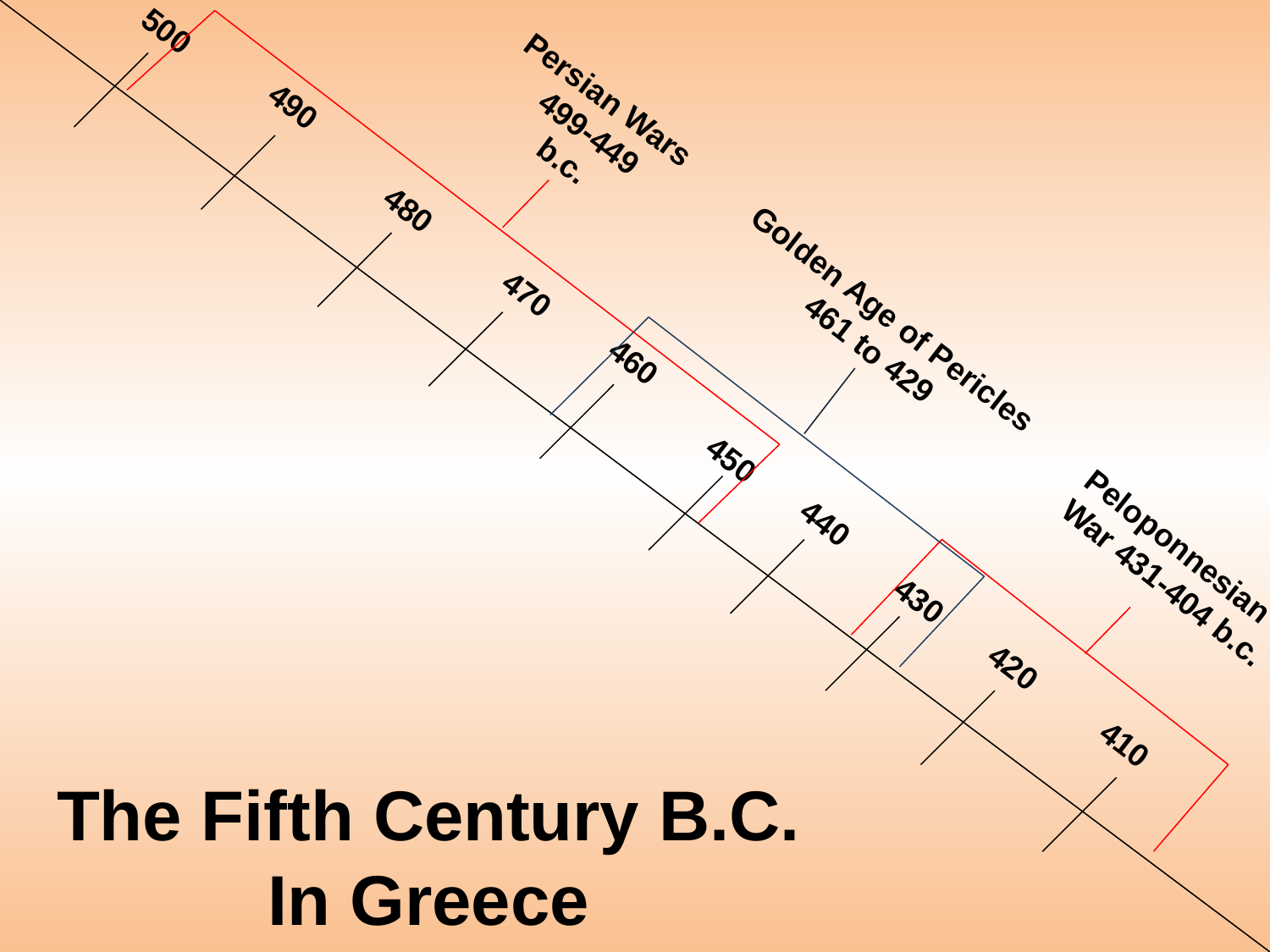

500
Persian Wars
 499-449
b.c.
490
480
470
Golden Age of Pericles
 461 to 429
460
450
440
Peloponnesian
War 431-404 b.c.
430
420
410
The Fifth Century B.C.
In Greece